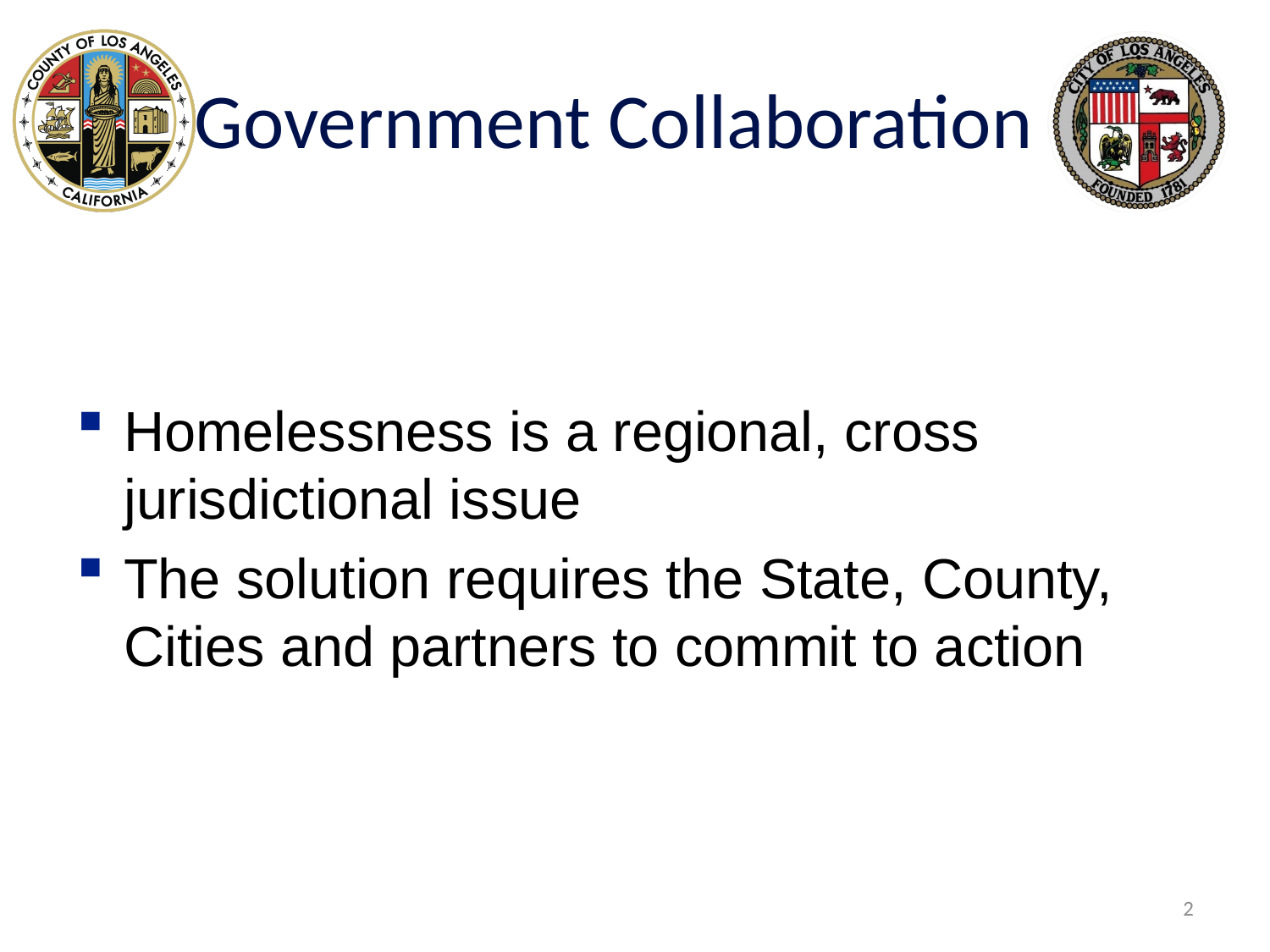

# Government Collaboration
Homelessness is a regional, cross jurisdictional issue
The solution requires the State, County, Cities and partners to commit to action
2